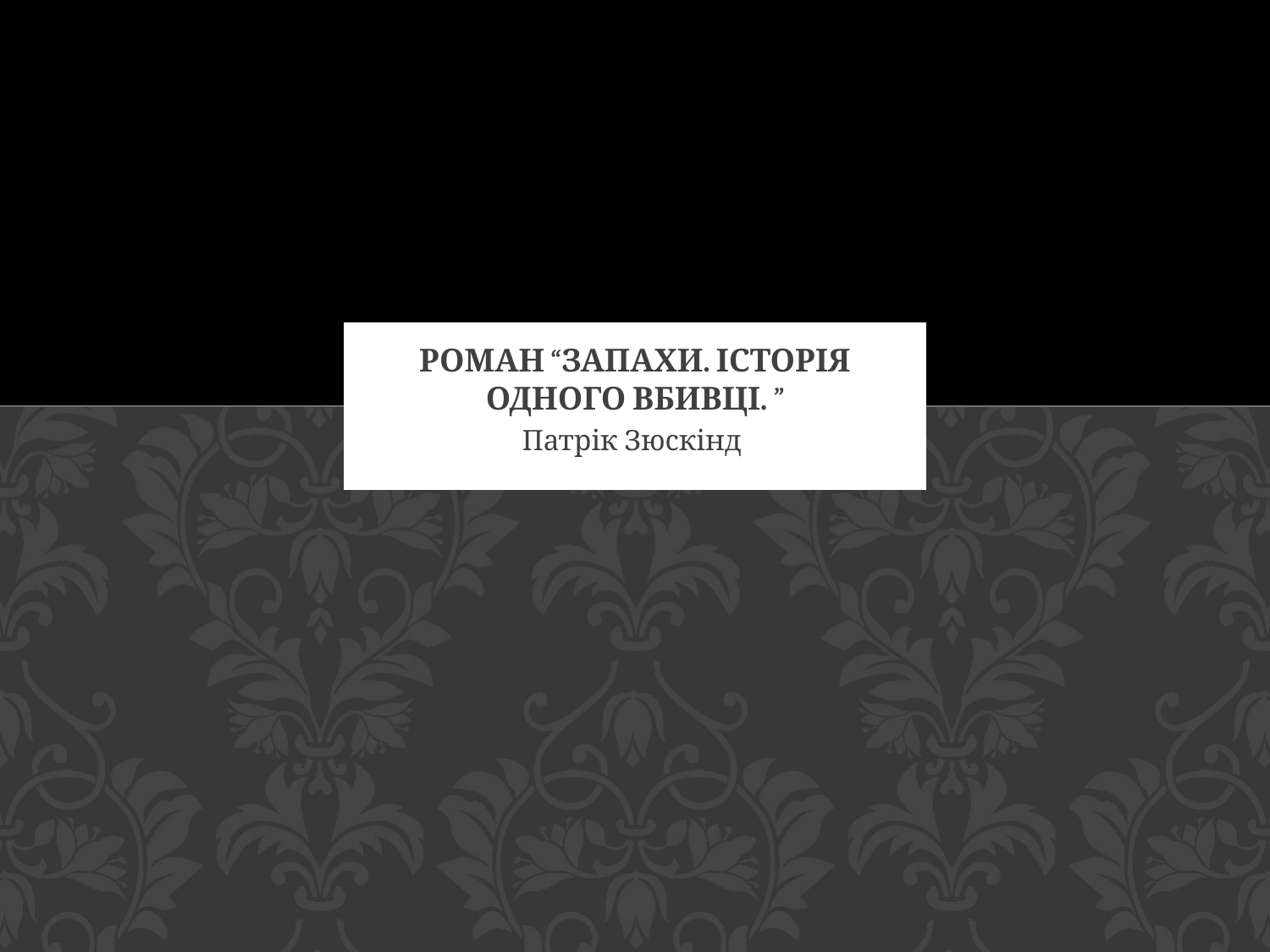

# Роман “Запахи. Історія одного вбивці. ”
Патрік Зюскінд